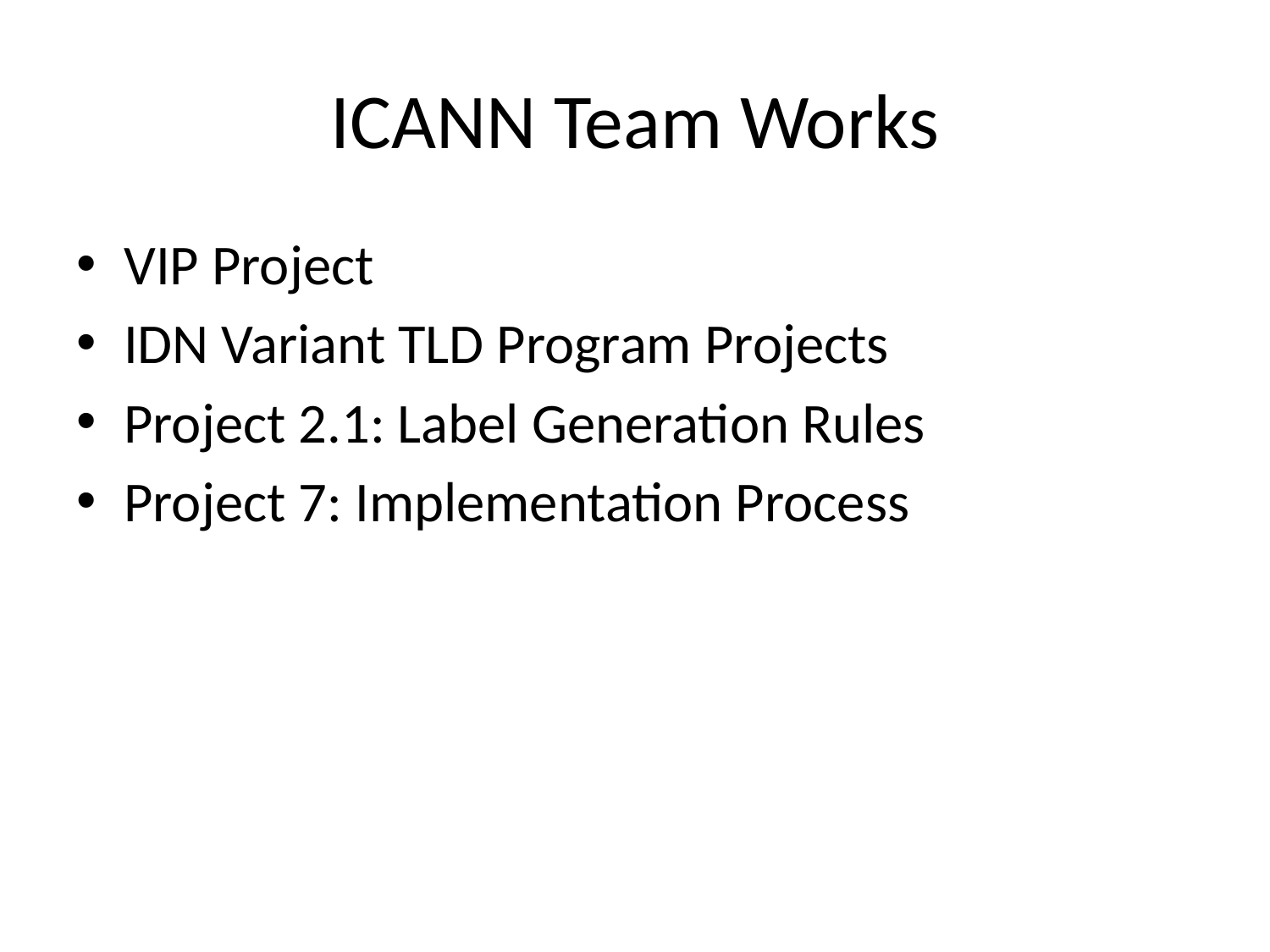

# ICANN Team Works
VIP Project
IDN Variant TLD Program Projects
Project 2.1: Label Generation Rules
Project 7: Implementation Process